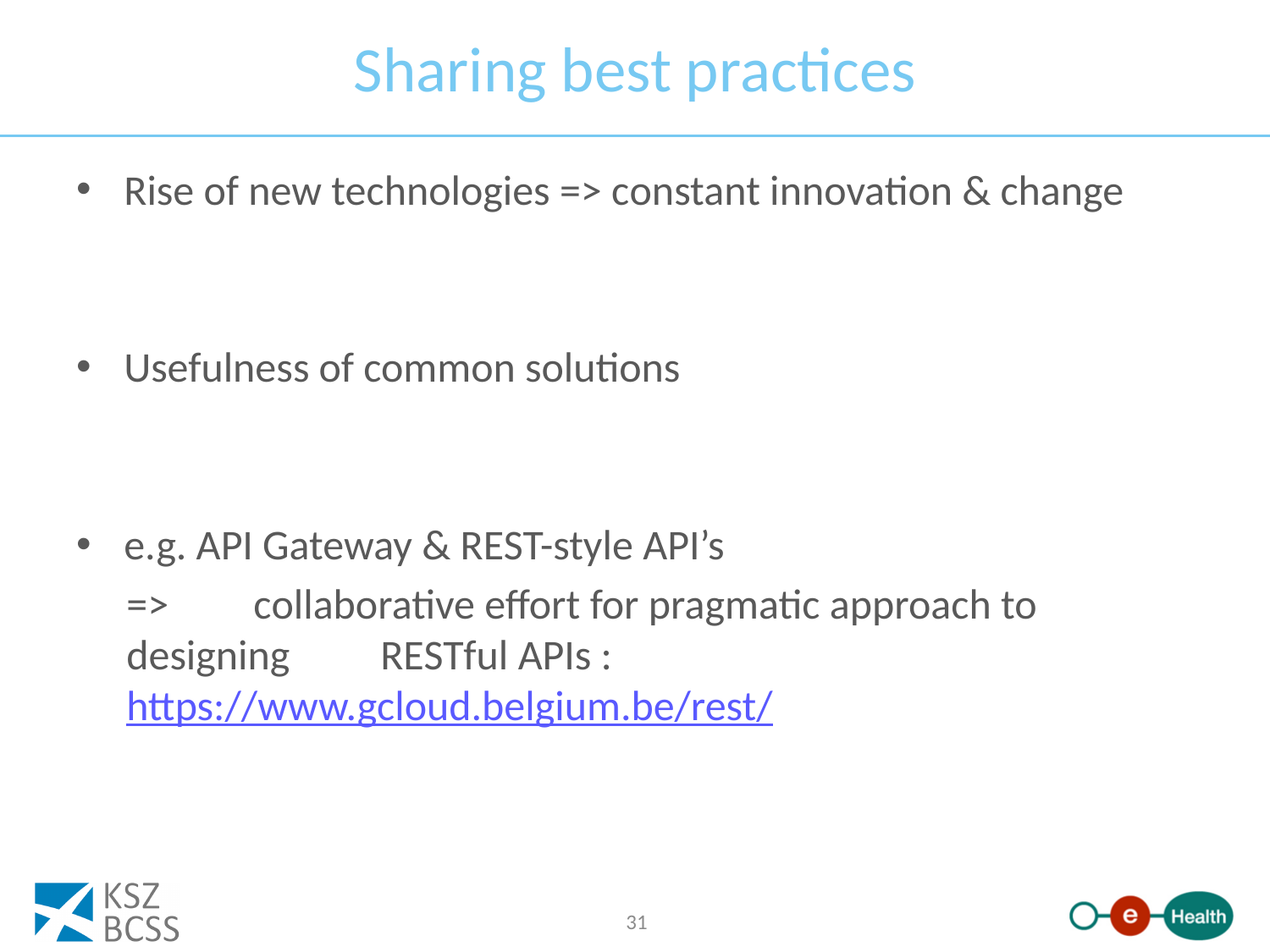

# Sharing best practices
Rise of new technologies => constant innovation & change

Usefulness of common solutions

e.g. API Gateway & REST-style API’s
	=> 	collaborative effort for pragmatic approach to designing 	RESTful APIs : https://www.gcloud.belgium.be/rest/

31